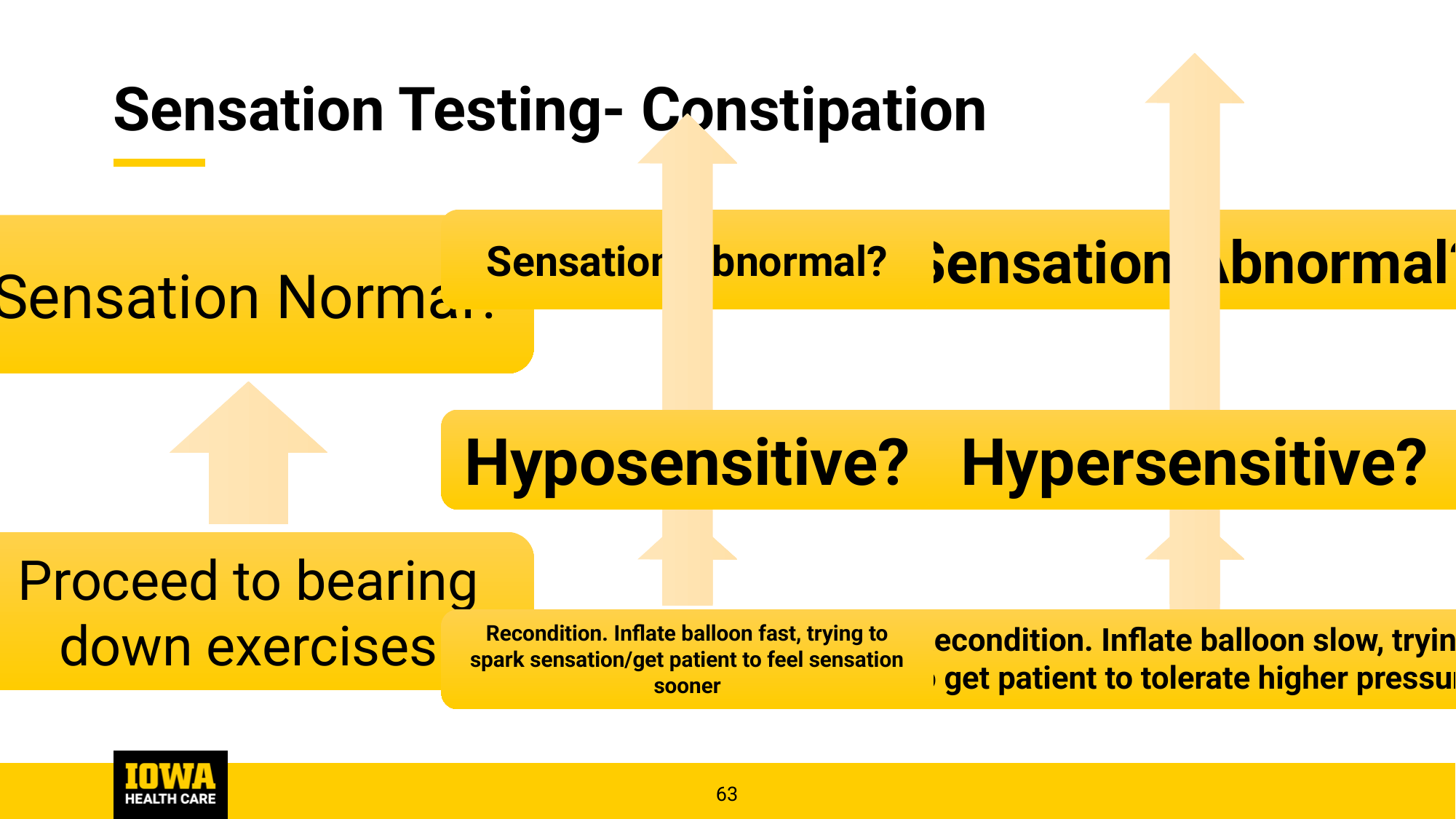

# Sensation Testing- Constipation
Sensation Abnormal?
Hyposensitive?
Sensation Abnormal?
Hypersensitive?
Sensation Normal?
Proceed to bearing down exercises